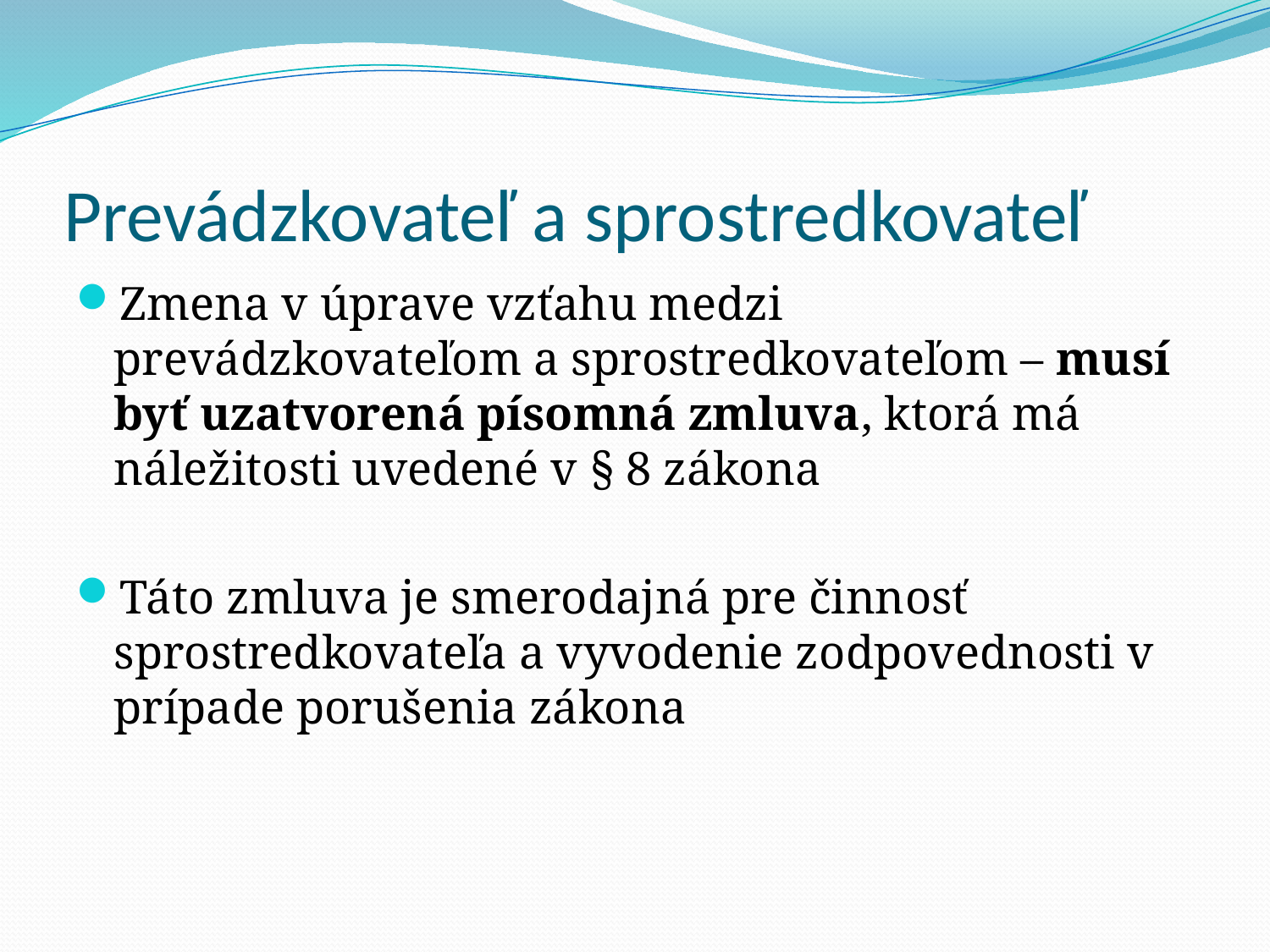

# Prevádzkovateľ a sprostredkovateľ
Zmena v úprave vzťahu medzi prevádzkovateľom a sprostredkovateľom – musí byť uzatvorená písomná zmluva, ktorá má náležitosti uvedené v § 8 zákona

Táto zmluva je smerodajná pre činnosť sprostredkovateľa a vyvodenie zodpovednosti v prípade porušenia zákona